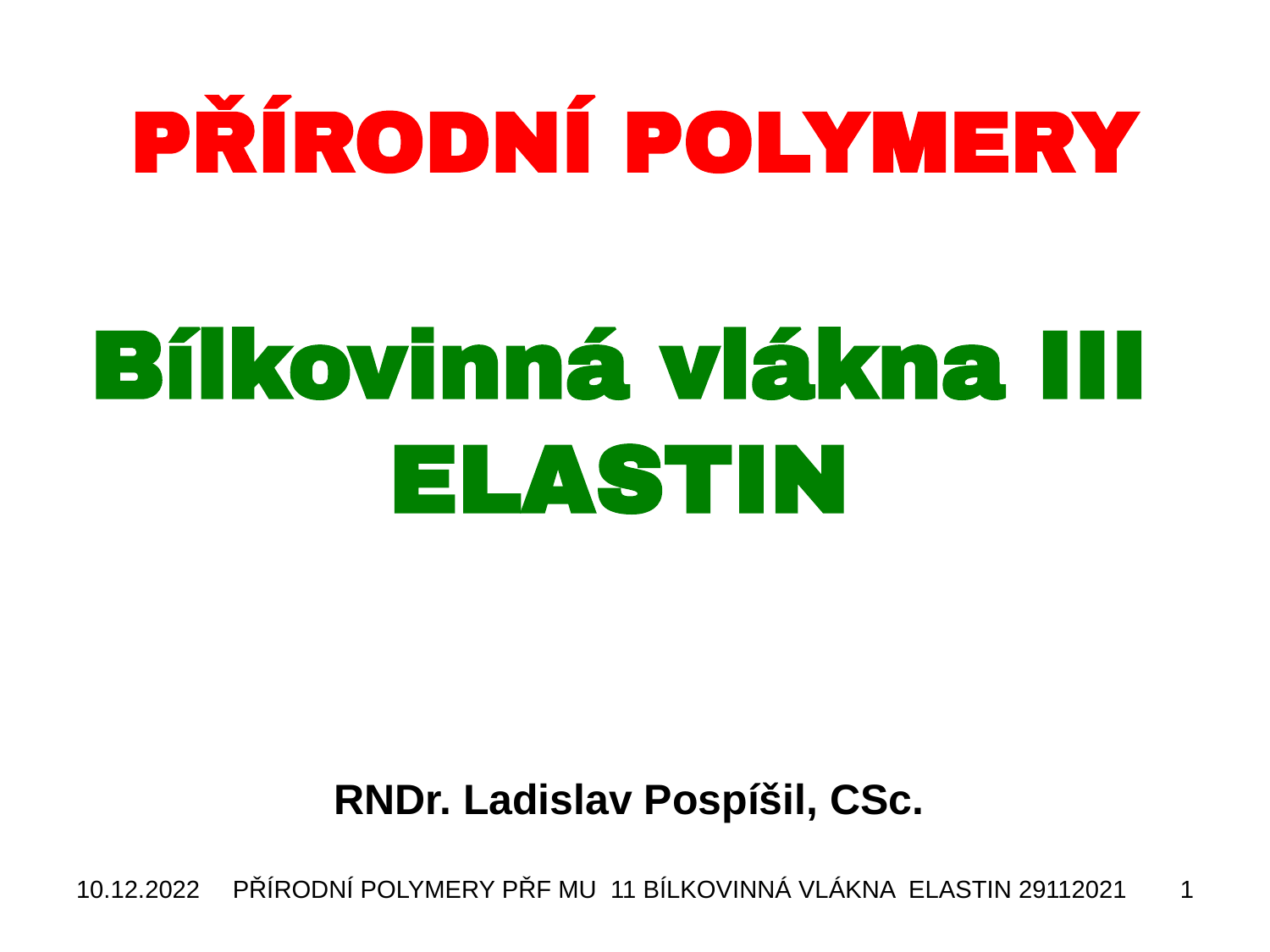

# PŘÍRODNÍ POLYMERY Bílkovinná vlákna III ELASTIN
RNDr. Ladislav Pospíšil, CSc.
10.12.2022
PŘÍRODNÍ POLYMERY PŘF MU  11 BÍLKOVINNÁ VLÁKNA  ELASTIN 29112021
1